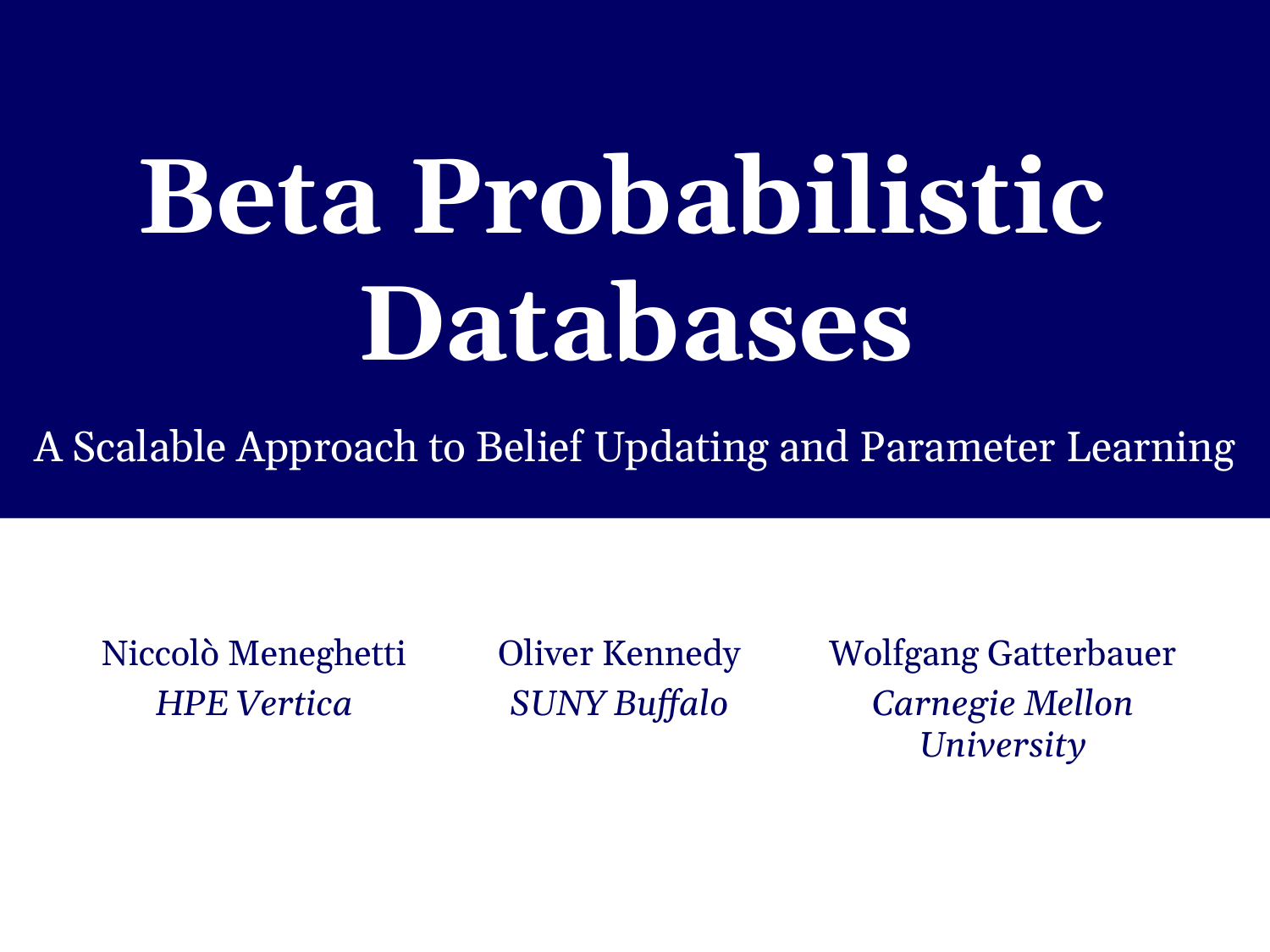

Beta Probabilistic
Databases
A Scalable Approach to Belief Updating and Parameter Learning

Niccolò Meneghetti
HPE Vertica

Oliver Kennedy
SUNY Buffalo
Wolfgang Gatterbauer
Carnegie Mellon University